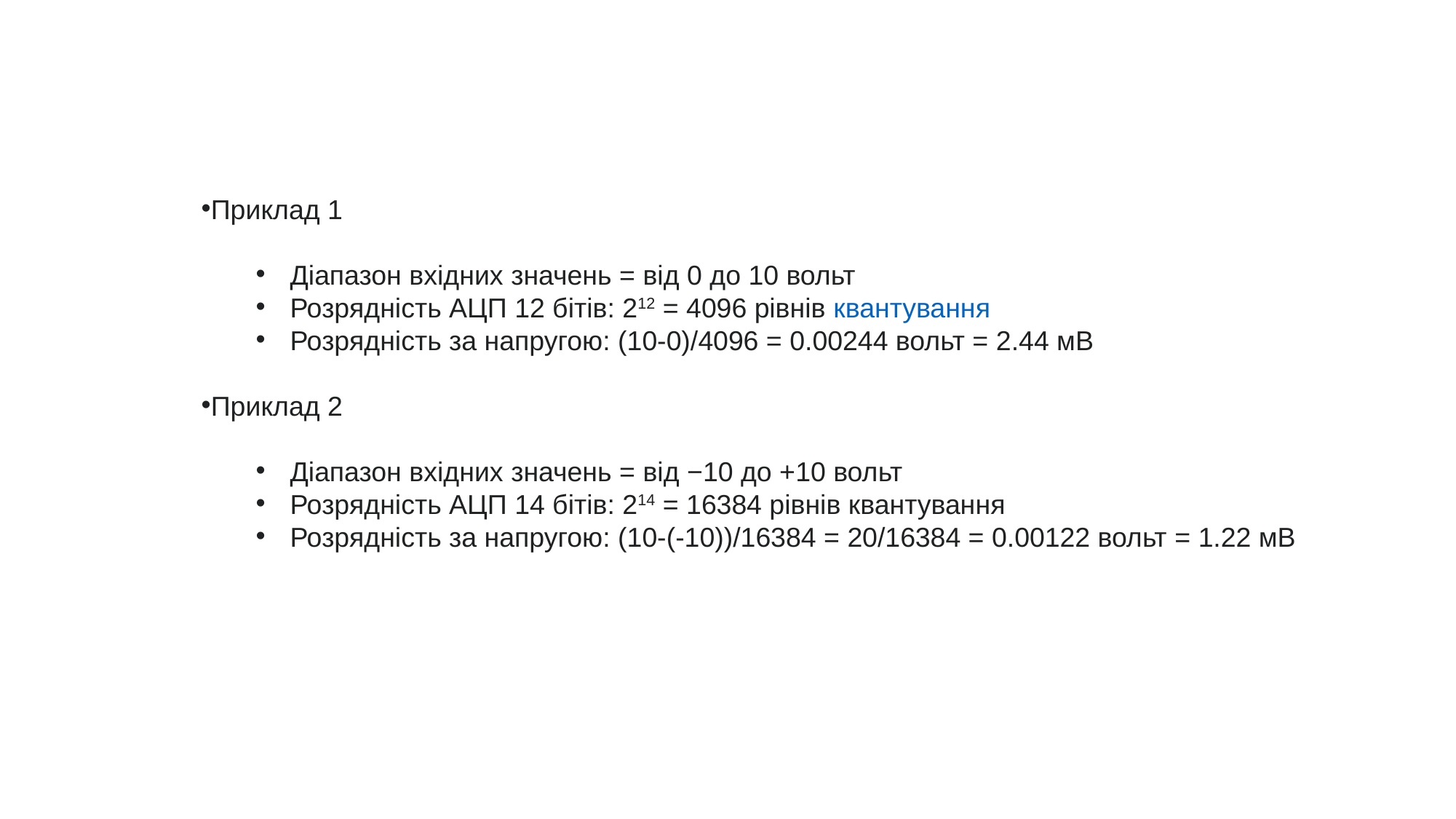

Приклад 1

Діапазон вхідних значень = від 0 до 10 вольт
Розрядність АЦП 12 бітів: 212 = 4096 рівнів квантування
Розрядність за напругою: (10-0)/4096 = 0.00244 вольт = 2.44 мВ

Приклад 2

Діапазон вхідних значень = від −10 до +10 вольт
Розрядність АЦП 14 бітів: 214 = 16384 рівнів квантування
Розрядність за напругою: (10-(-10))/16384 = 20/16384 = 0.00122 вольт = 1.22 мВ